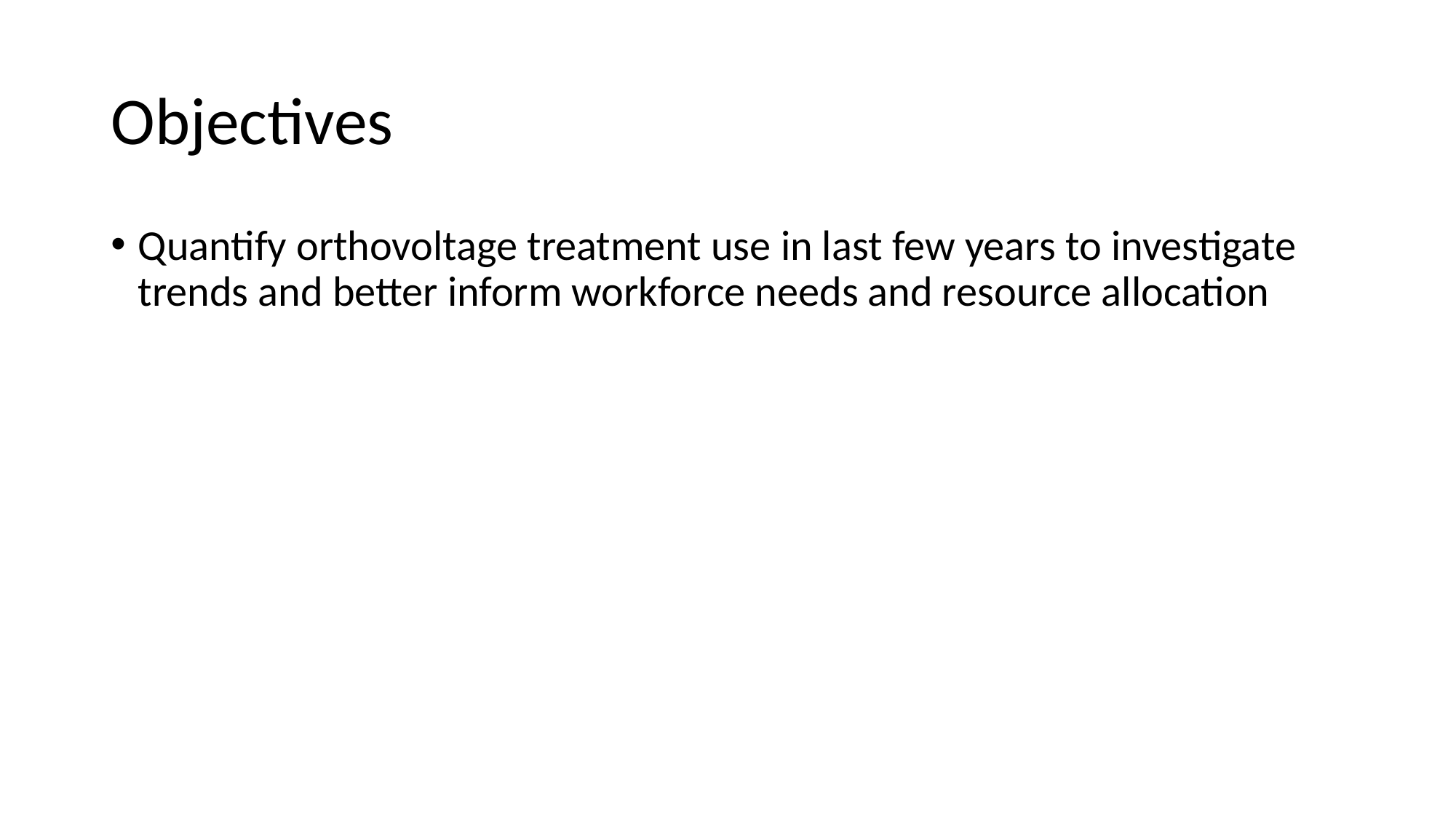

# Objectives
Quantify orthovoltage treatment use in last few years to investigate trends and better inform workforce needs and resource allocation